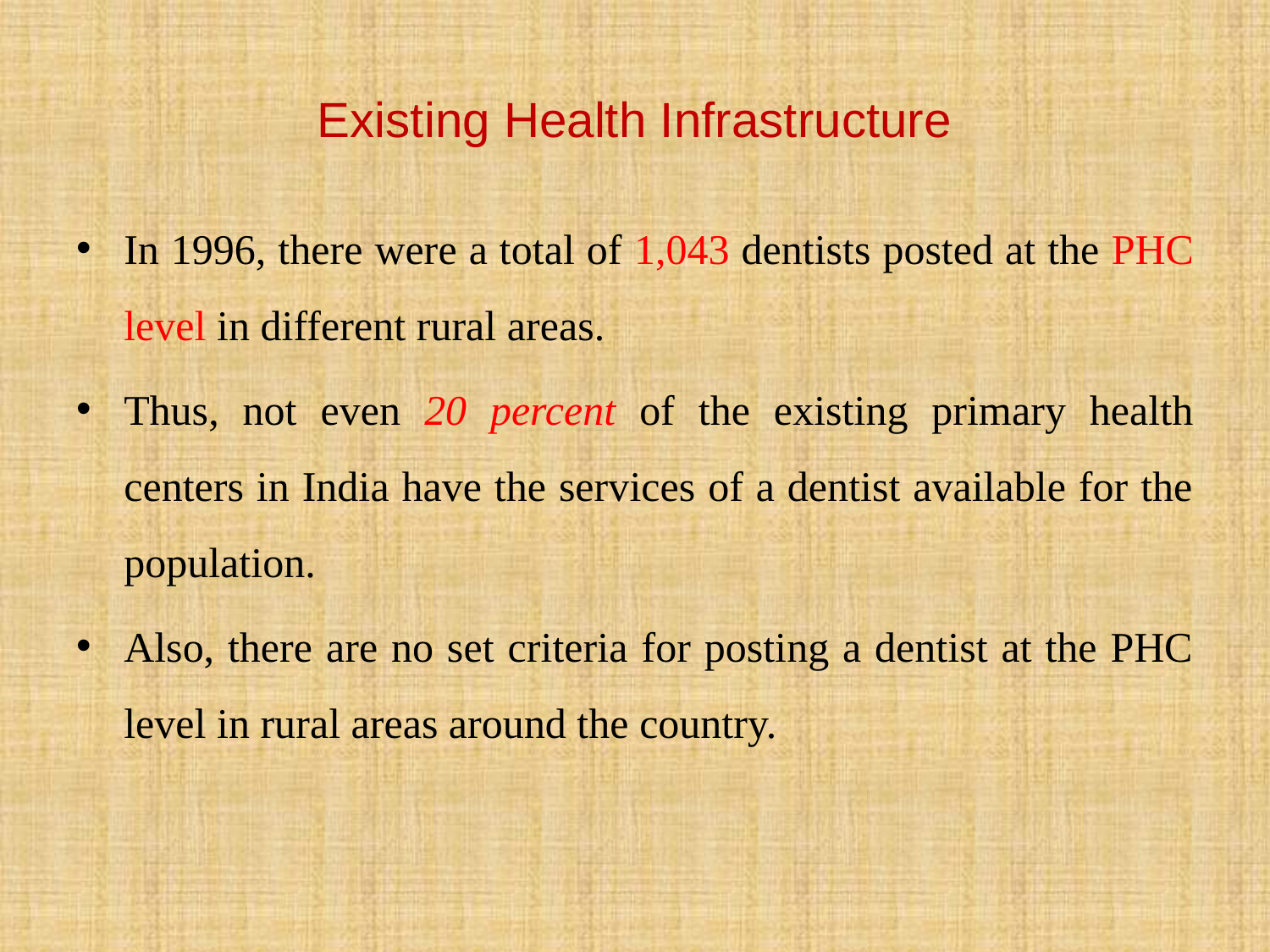

# Existing Health Infrastructure
In 1996, there were a total of 1,043 dentists posted at the PHC level in different rural areas.
Thus, not even 20 percent of the existing primary health centers in India have the services of a dentist available for the population.
Also, there are no set criteria for posting a dentist at the PHC level in rural areas around the country.